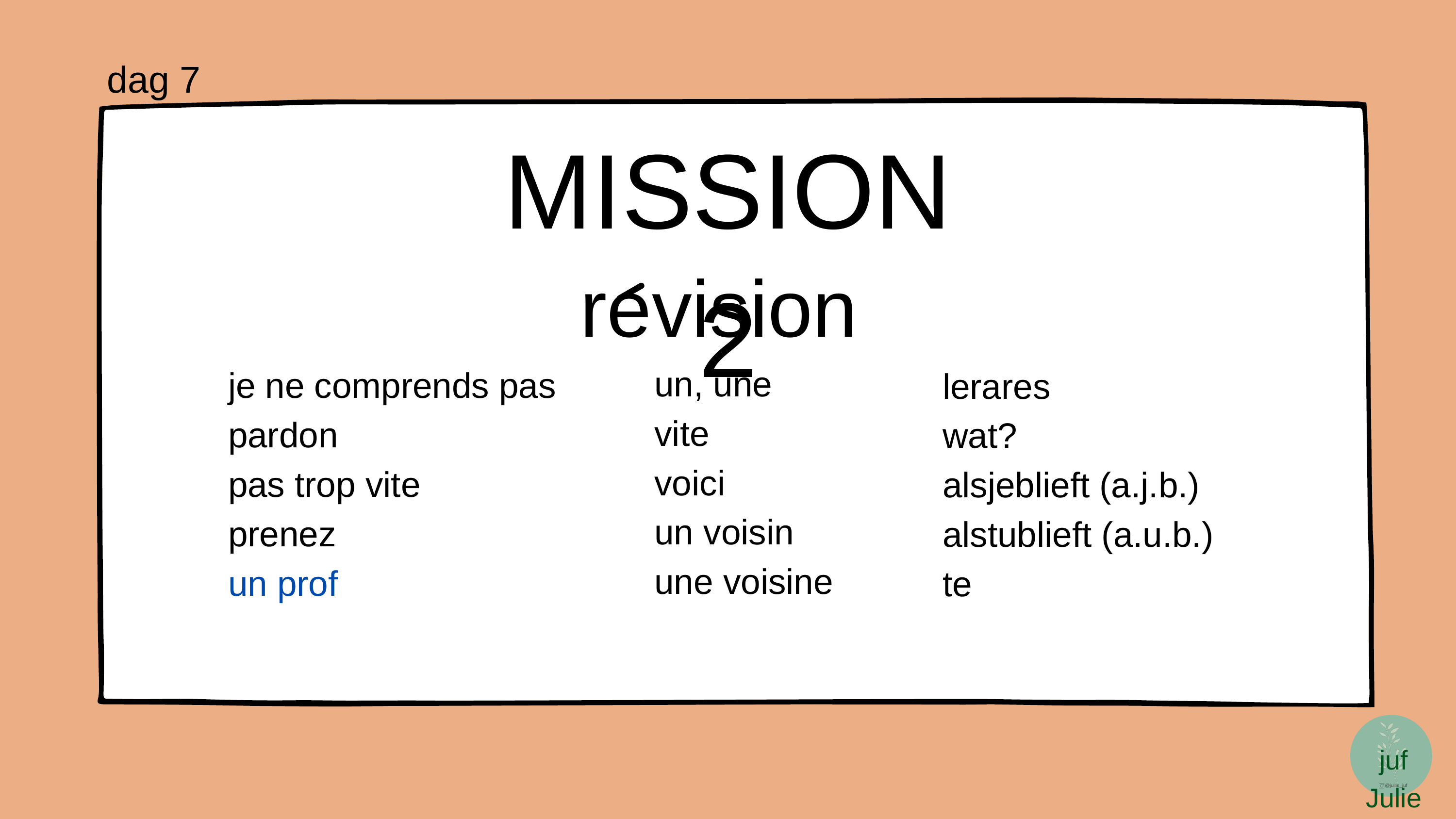

dag 7

MISSION 2
revision

un, une
vite
voici
un voisin
une voisine

je ne comprends pas
pardon
pas trop vite
prenez
un prof
lerares
wat?
alsjeblieft (a.j.b.)
alstublieft (a.u.b.)
te

juf Julie
@jullie_juf